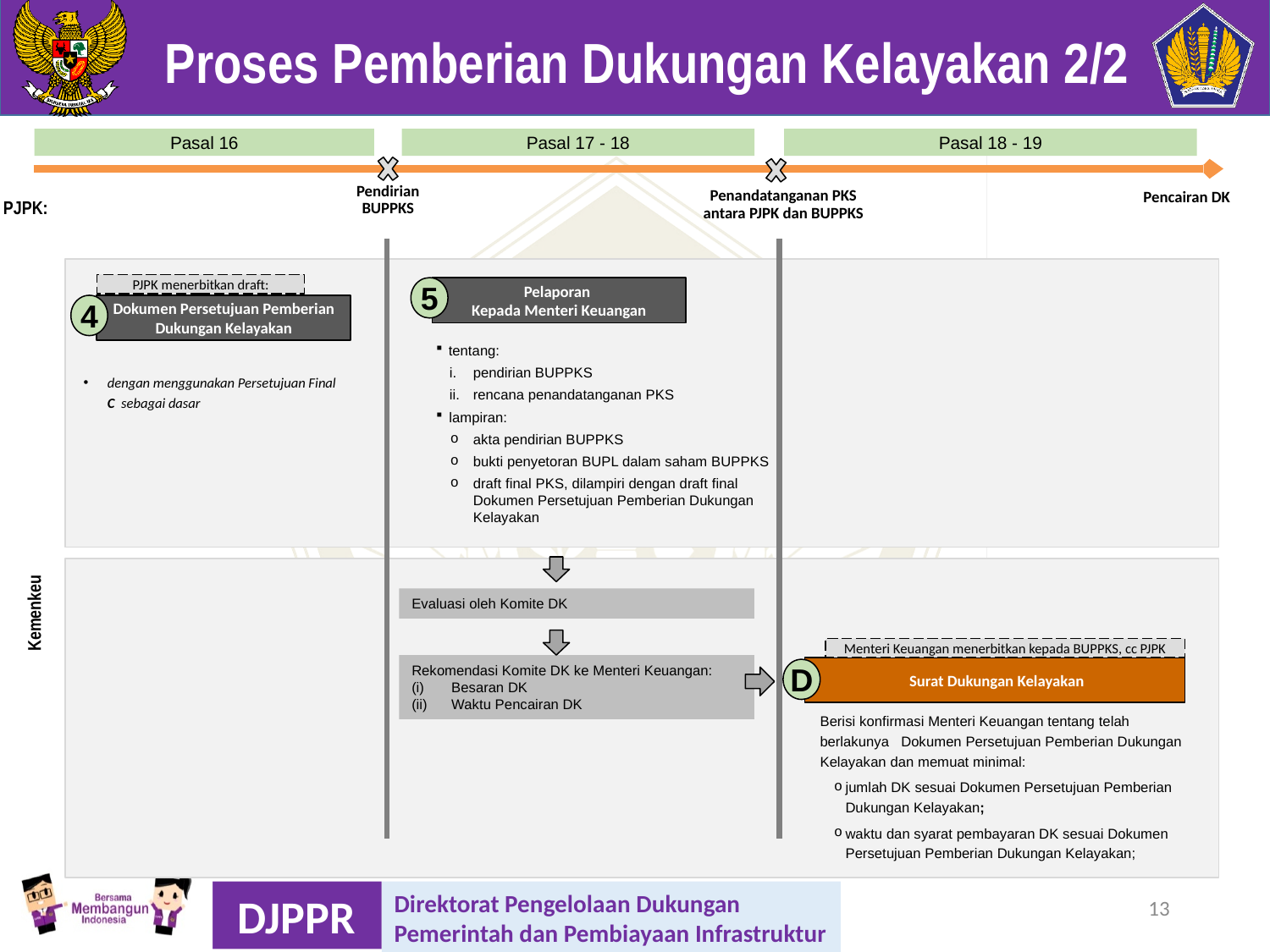

Proses Pemberian Dukungan Kelayakan 2/2
Pasal 16
Pasal 17 - 18
Pasal 18 - 19

Pendirian BUPPKS
Penandatanganan PKS antara PJPK dan BUPPKS
Pencairan DK
PJPK:

PJPK menerbitkan draft:
5
Pelaporan
Kepada Menteri Keuangan
4
Dokumen Persetujuan Pemberian Dukungan Kelayakan
tentang:
pendirian BUPPKS
rencana penandatanganan PKS
lampiran:
akta pendirian BUPPKS
bukti penyetoran BUPL dalam saham BUPPKS
draft final PKS, dilampiri dengan draft final Dokumen Persetujuan Pemberian Dukungan Kelayakan
dengan menggunakan Persetujuan Final  C  sebagai dasar

Evaluasi oleh Komite DK
Kemenkeu

Menteri Keuangan menerbitkan kepada BUPPKS, cc PJPK
Rekomendasi Komite DK ke Menteri Keuangan:
Besaran DK
Waktu Pencairan DK
 Surat Dukungan Kelayakan
D

Berisi konfirmasi Menteri Keuangan tentang telah berlakunya   Dokumen Persetujuan Pemberian Dukungan  Kelayakan dan memuat minimal:
jumlah DK sesuai Dokumen Persetujuan Pemberian Dukungan Kelayakan;
waktu dan syarat pembayaran DK sesuai Dokumen Persetujuan Pemberian Dukungan Kelayakan;

13